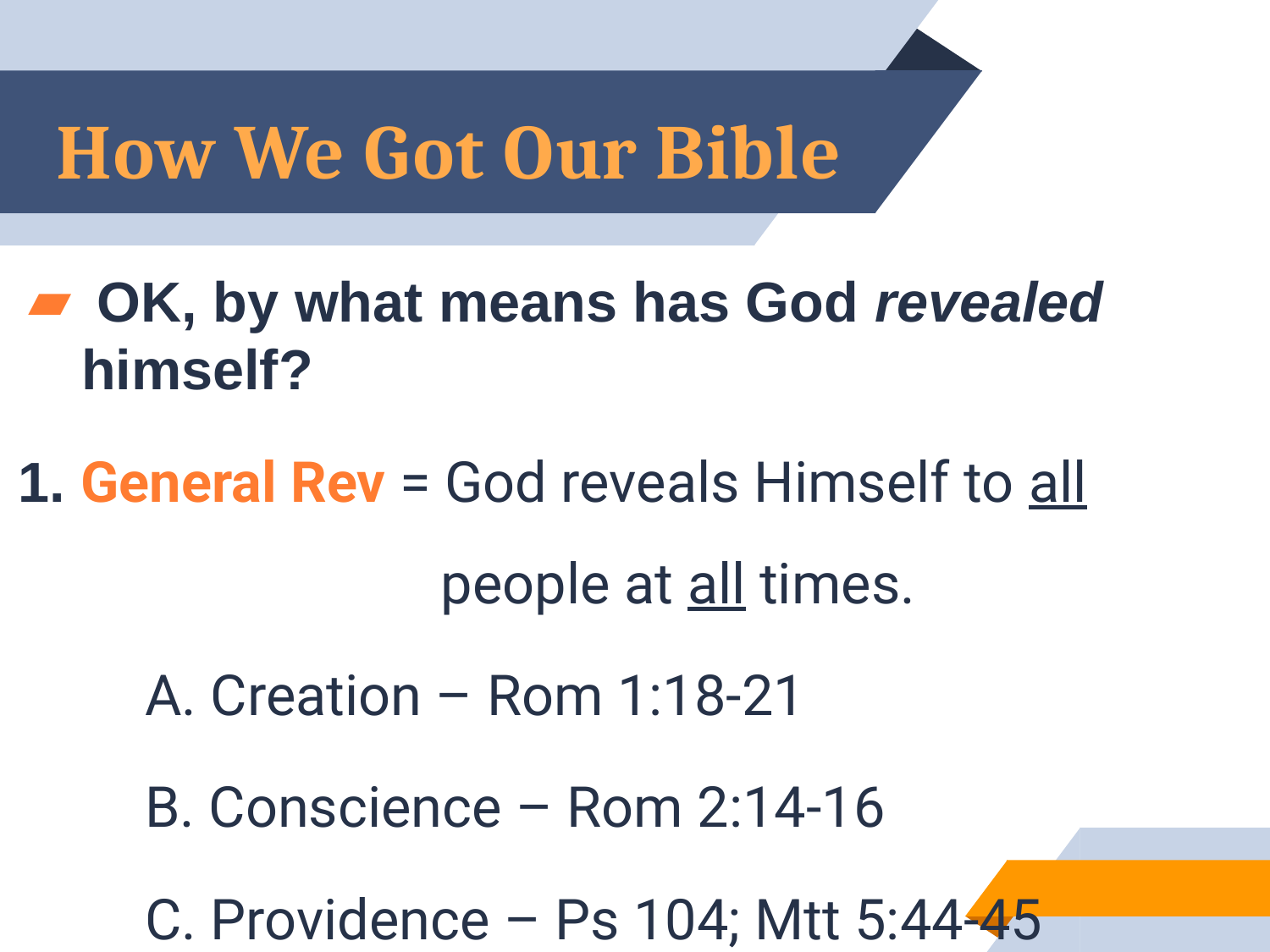

# How We Got Our Bible
 OK, by what means has God revealed himself?
1. General Rev = God reveals Himself to all 				   people at all times.
	A. Creation – Rom 1:18-21
	B. Conscience – Rom 2:14-16
	C. Providence – Ps 104; Mtt 5:44-45

9